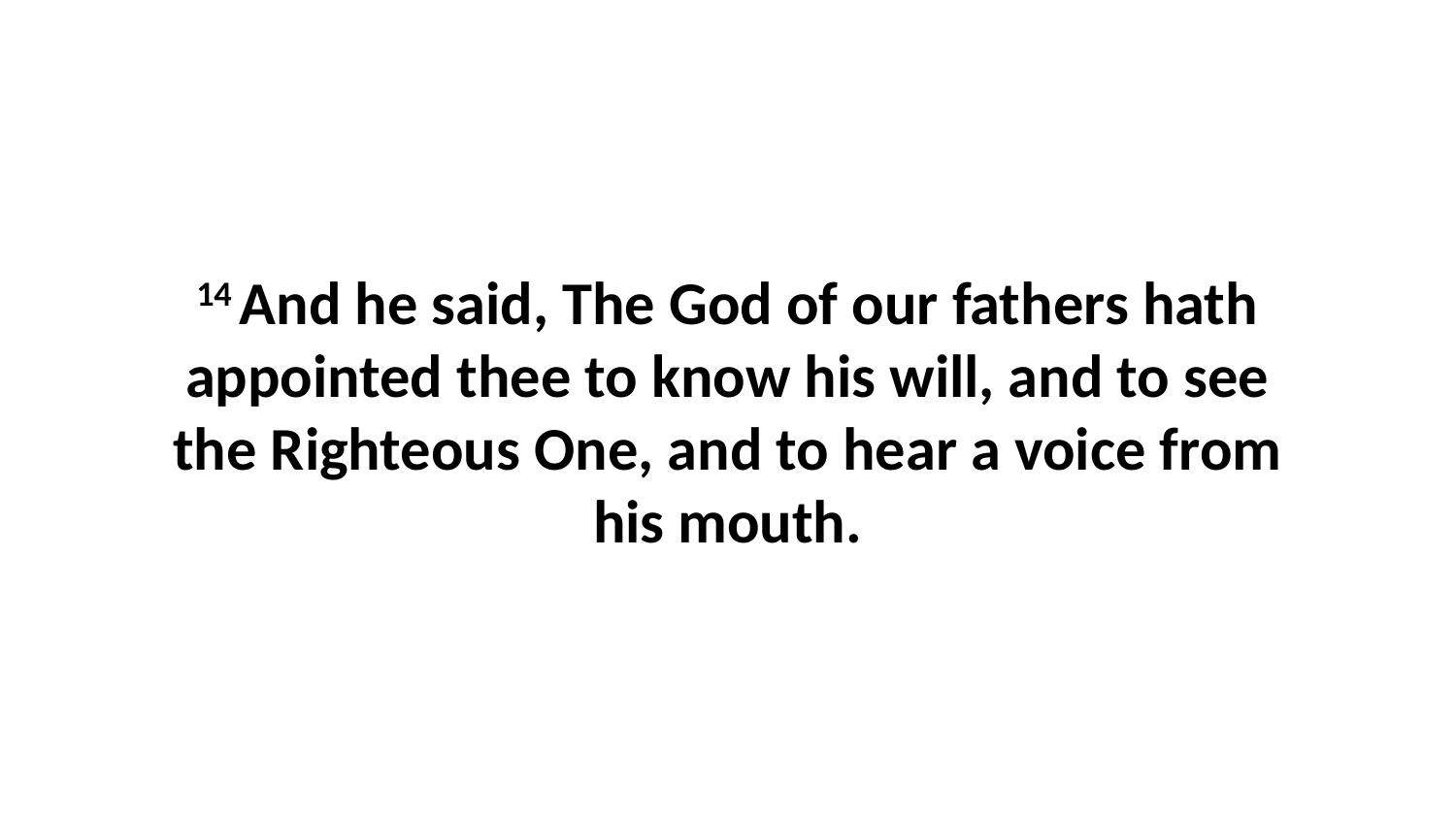

14 And he said, The God of our fathers hath appointed thee to know his will, and to see the Righteous One, and to hear a voice from his mouth.